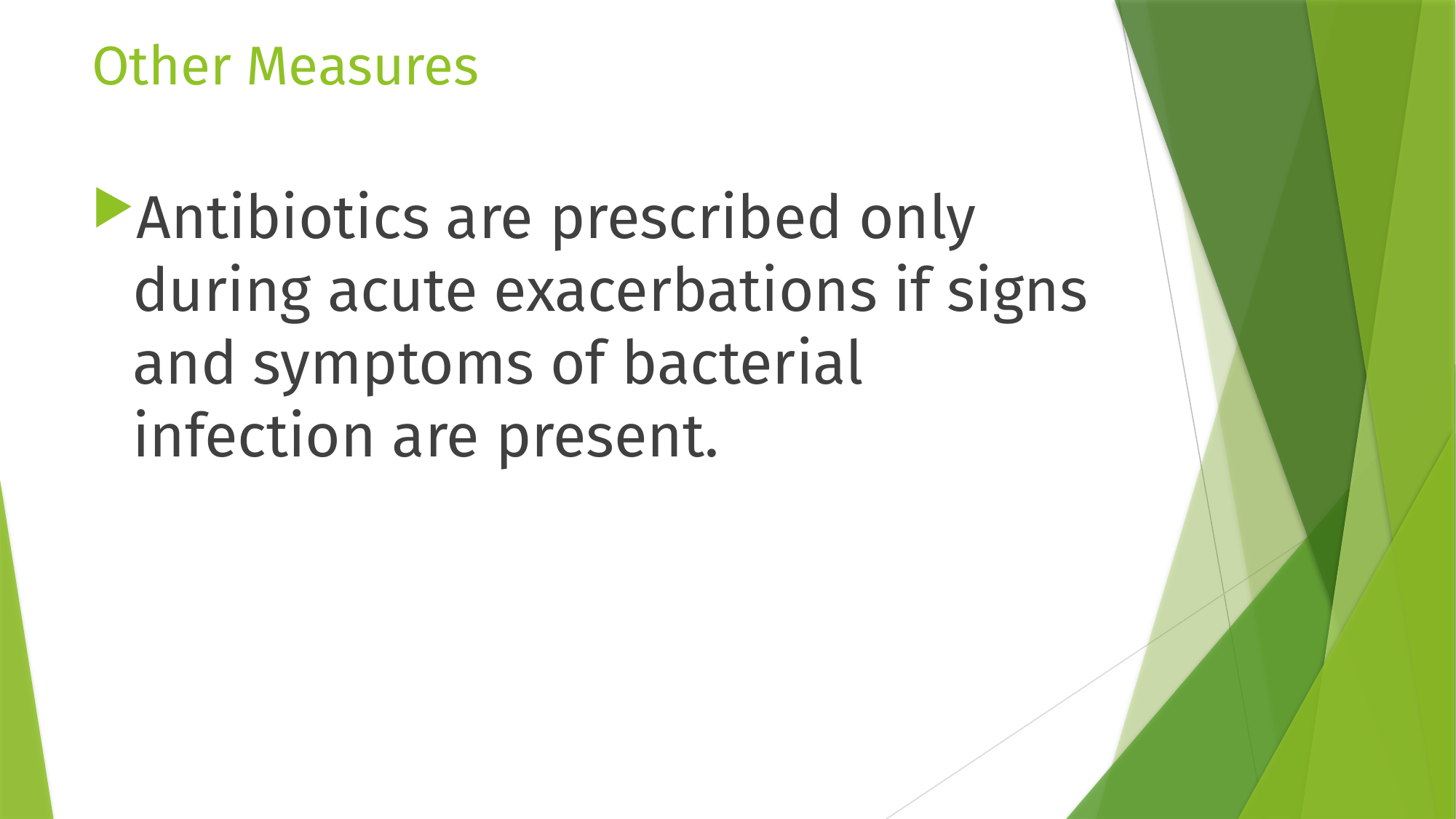

# Other Measures
Antibiotics are prescribed only during acute exacerbations if signs and symptoms of bacterial infection are present.